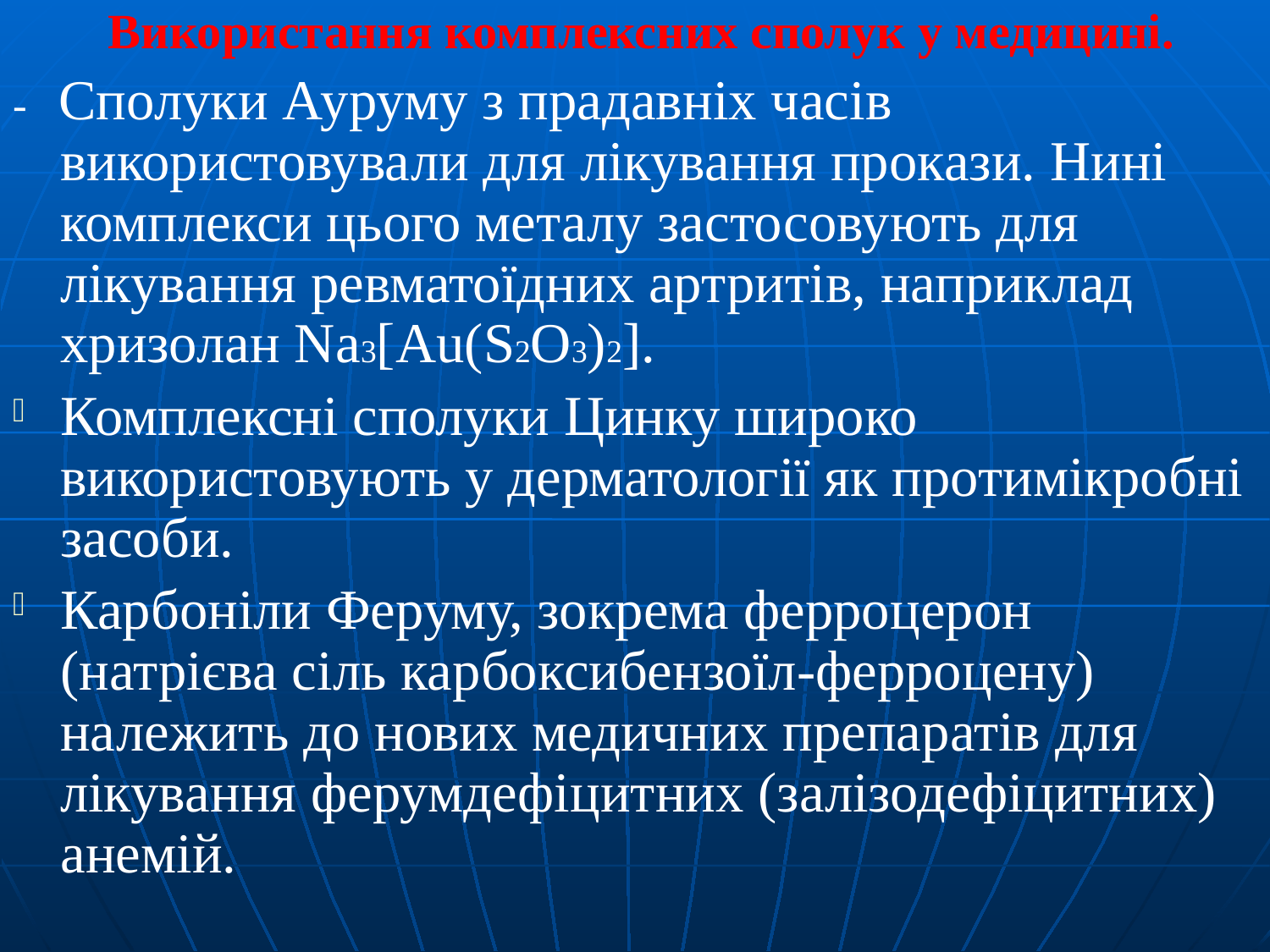

Використання комплексних сполук у медицині.
-   Сполуки Ауруму з прадавніх часів використовували для лікування прокази. Нині комплекси цього металу застосовують для лікування ревматоїдних артритів, наприклад хризолан Na3[Au(S2O3)2].
Комплексні сполуки Цинку широко використовують у дерматології як протимікробні засоби.
Карбоніли Феруму, зокрема ферроцерон (натрієва сіль карбоксибензоїл-ферроцену) належить до нових медичних препаратів для лікування ферумдефіцитних (залізодефіцитних) анемій.